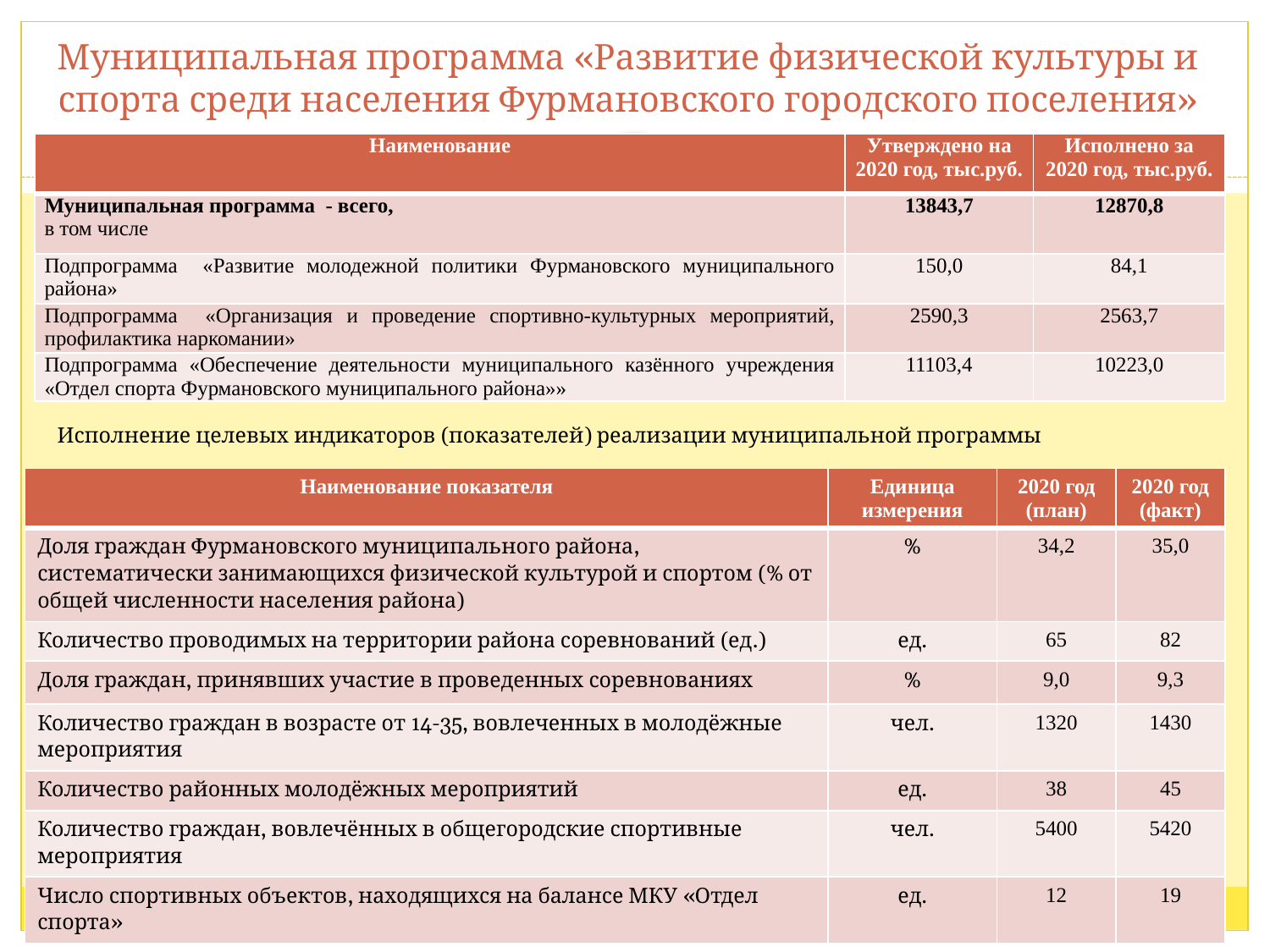

# Муниципальная программа «Развитие физической культуры и спорта среди населения Фурмановского городского поселения»
| Наименование | Утверждено на 2020 год, тыс.руб. | Исполнено за 2020 год, тыс.руб. |
| --- | --- | --- |
| Муниципальная программа - всего, в том числе | 13843,7 | 12870,8 |
| Подпрограмма «Развитие молодежной политики Фурмановского муниципального района» | 150,0 | 84,1 |
| Подпрограмма «Организация и проведение спортивно-культурных мероприятий, профилактика наркомании» | 2590,3 | 2563,7 |
| Подпрограмма «Обеспечение деятельности муниципального казённого учреждения «Отдел спорта Фурмановского муниципального района»» | 11103,4 | 10223,0 |
Исполнение целевых индикаторов (показателей) реализации муниципальной программы
| Наименование показателя | Единица измерения | 2020 год (план) | 2020 год (факт) |
| --- | --- | --- | --- |
| Доля граждан Фурмановского муниципального района, систематически занимающихся физической культурой и спортом (% от общей численности населения района) | % | 34,2 | 35,0 |
| Количество проводимых на территории района соревнований (ед.) | ед. | 65 | 82 |
| Доля граждан, принявших участие в проведенных соревнованиях | % | 9,0 | 9,3 |
| Количество граждан в возрасте от 14-35, вовлеченных в молодёжные мероприятия | чел. | 1320 | 1430 |
| Количество районных молодёжных мероприятий | ед. | 38 | 45 |
| Количество граждан, вовлечённых в общегородские спортивные мероприятия | чел. | 5400 | 5420 |
| Число спортивных объектов, находящихся на балансе МКУ «Отдел спорта» | ед. | 12 | 19 |